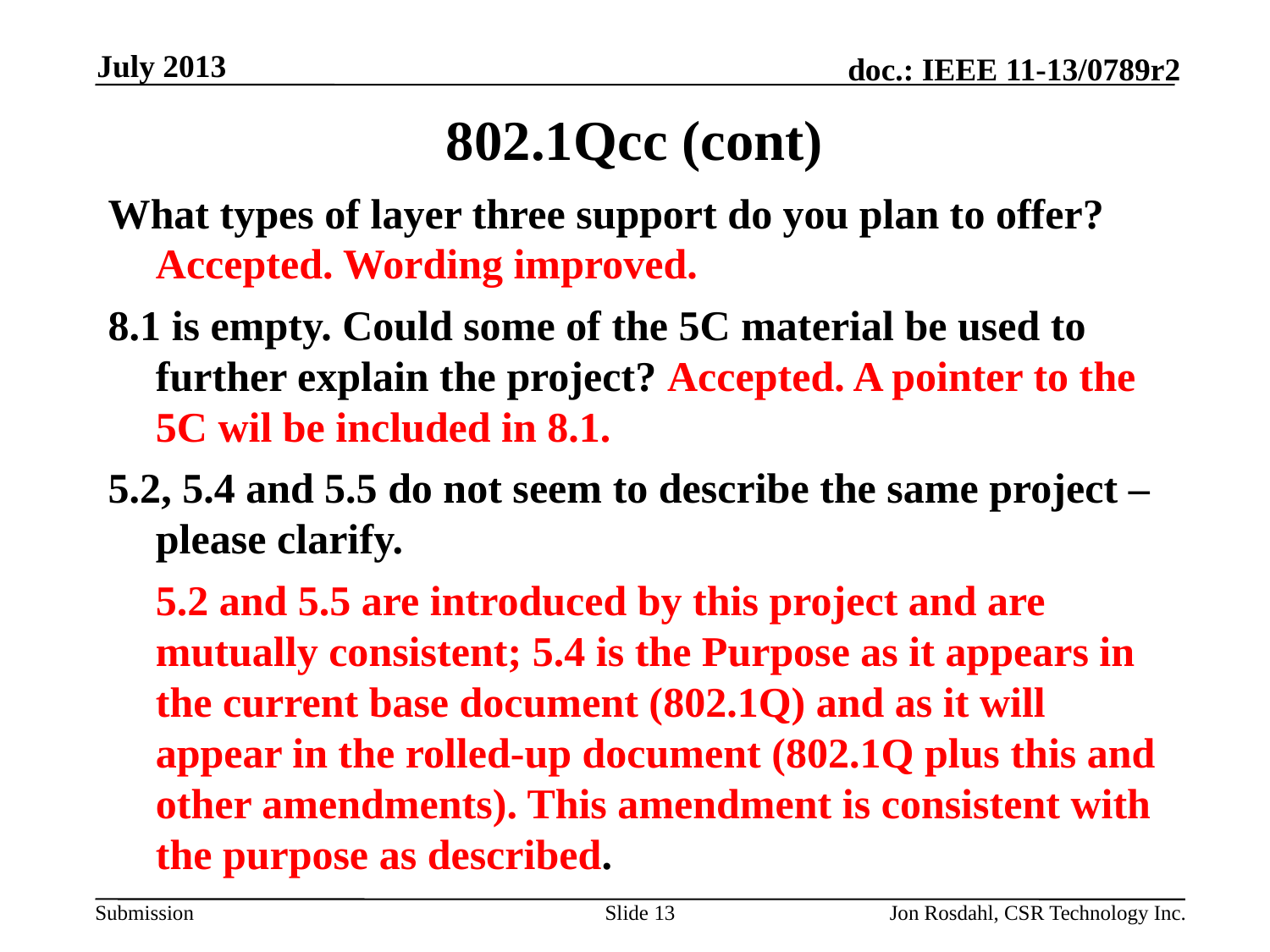

July 2013
# 802.1Qcc (cont)
What types of layer three support do you plan to offer? Accepted. Wording improved.
8.1 is empty. Could some of the 5C material be used to further explain the project? Accepted. A pointer to the 5C wil be included in 8.1.
5.2, 5.4 and 5.5 do not seem to describe the same project – please clarify.
	5.2 and 5.5 are introduced by this project and are mutually consistent; 5.4 is the Purpose as it appears in the current base document (802.1Q) and as it will appear in the rolled-up document (802.1Q plus this and other amendments). This amendment is consistent with the purpose as described.
Slide 13
Jon Rosdahl, CSR Technology Inc.